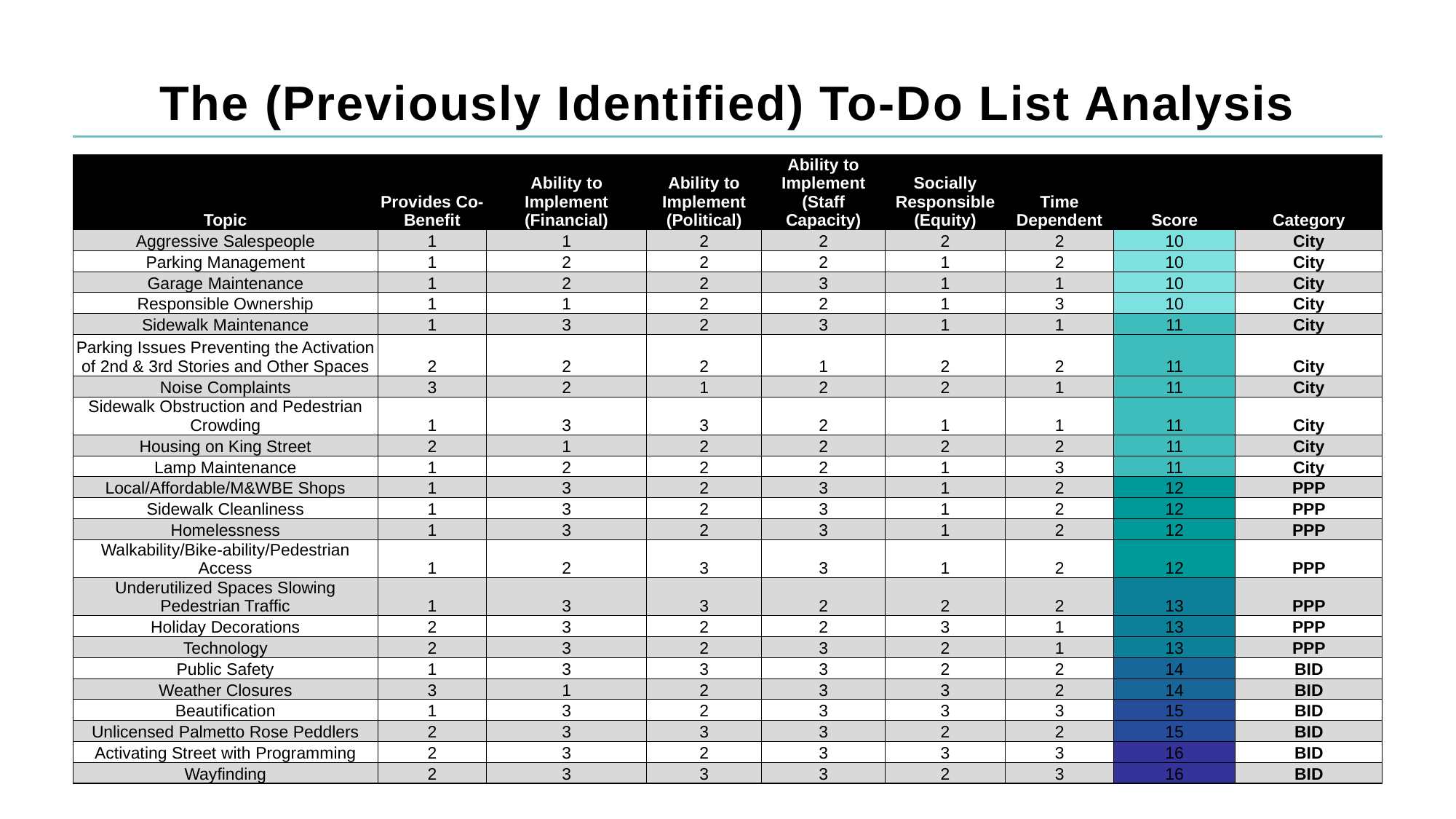

# The (Previously Identified) To-Do List Analysis
| Topic | Provides Co-Benefit | Ability to Implement (Financial) | Ability to Implement (Political) | Ability to Implement (Staff Capacity) | Socially Responsible (Equity) | Time Dependent | Score | Category |
| --- | --- | --- | --- | --- | --- | --- | --- | --- |
| Aggressive Salespeople | 1 | 1 | 2 | 2 | 2 | 2 | 10 | City |
| Parking Management | 1 | 2 | 2 | 2 | 1 | 2 | 10 | City |
| Garage Maintenance | 1 | 2 | 2 | 3 | 1 | 1 | 10 | City |
| Responsible Ownership | 1 | 1 | 2 | 2 | 1 | 3 | 10 | City |
| Sidewalk Maintenance | 1 | 3 | 2 | 3 | 1 | 1 | 11 | City |
| Parking Issues Preventing the Activation of 2nd & 3rd Stories and Other Spaces | 2 | 2 | 2 | 1 | 2 | 2 | 11 | City |
| Noise Complaints | 3 | 2 | 1 | 2 | 2 | 1 | 11 | City |
| Sidewalk Obstruction and Pedestrian Crowding | 1 | 3 | 3 | 2 | 1 | 1 | 11 | City |
| Housing on King Street | 2 | 1 | 2 | 2 | 2 | 2 | 11 | City |
| Lamp Maintenance | 1 | 2 | 2 | 2 | 1 | 3 | 11 | City |
| Local/Affordable/M&WBE Shops | 1 | 3 | 2 | 3 | 1 | 2 | 12 | PPP |
| Sidewalk Cleanliness | 1 | 3 | 2 | 3 | 1 | 2 | 12 | PPP |
| Homelessness | 1 | 3 | 2 | 3 | 1 | 2 | 12 | PPP |
| Walkability/Bike-ability/Pedestrian Access | 1 | 2 | 3 | 3 | 1 | 2 | 12 | PPP |
| Underutilized Spaces Slowing Pedestrian Traffic | 1 | 3 | 3 | 2 | 2 | 2 | 13 | PPP |
| Holiday Decorations | 2 | 3 | 2 | 2 | 3 | 1 | 13 | PPP |
| Technology | 2 | 3 | 2 | 3 | 2 | 1 | 13 | PPP |
| Public Safety | 1 | 3 | 3 | 3 | 2 | 2 | 14 | BID |
| Weather Closures | 3 | 1 | 2 | 3 | 3 | 2 | 14 | BID |
| Beautification | 1 | 3 | 2 | 3 | 3 | 3 | 15 | BID |
| Unlicensed Palmetto Rose Peddlers | 2 | 3 | 3 | 3 | 2 | 2 | 15 | BID |
| Activating Street with Programming | 2 | 3 | 2 | 3 | 3 | 3 | 16 | BID |
| Wayfinding | 2 | 3 | 3 | 3 | 2 | 3 | 16 | BID |